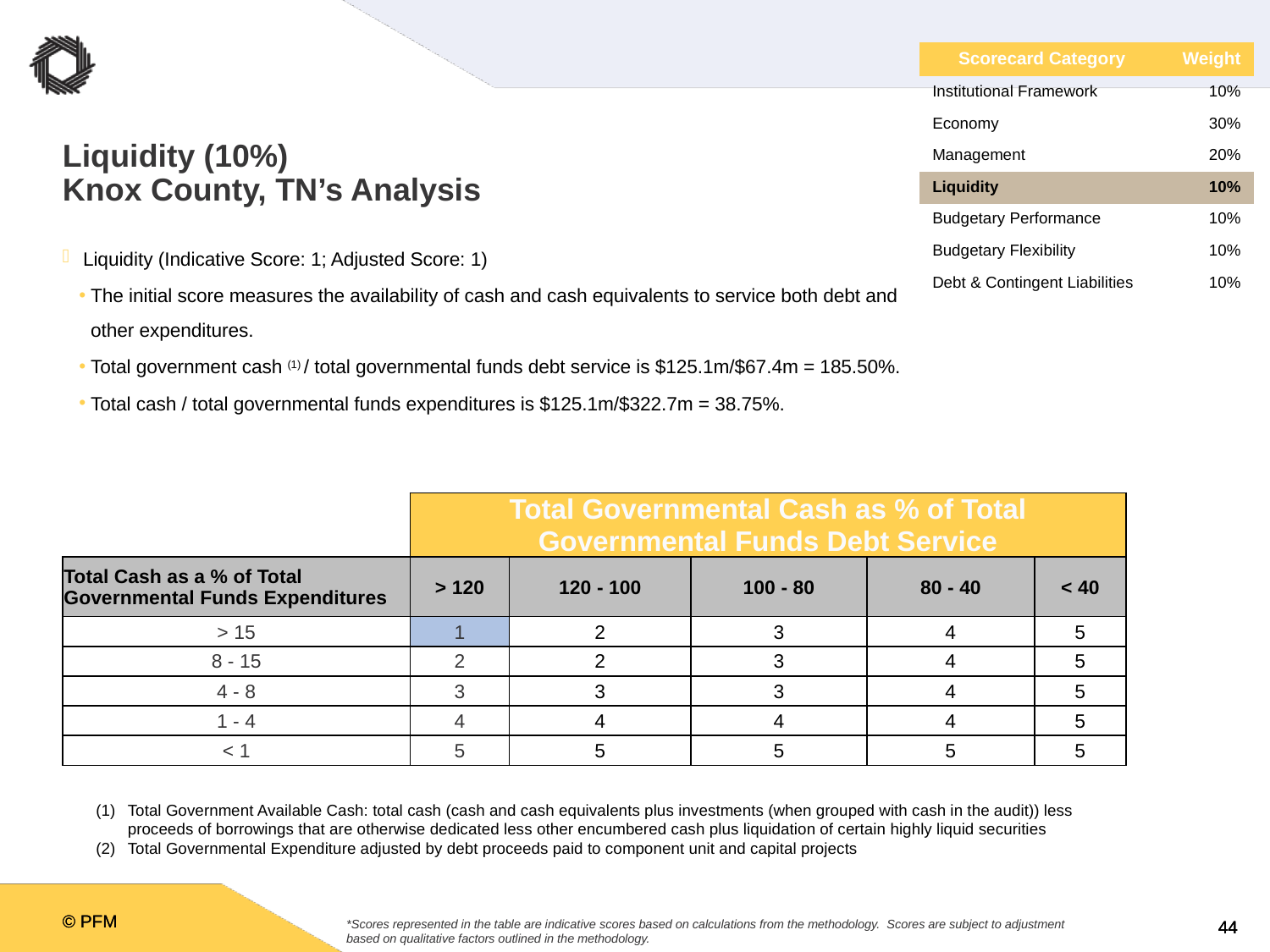

| Scorecard Category | Weight |
| --- | --- |
| Institutional Framework | 10% |
| Economy | 30% |
| Management | 20% |
| Liquidity | 10% |
| Budgetary Performance | 10% |
| Budgetary Flexibility | 10% |
| Debt & Contingent Liabilities | 10% |
# Liquidity (10%) Knox County, TN’s Analysis
Liquidity (Indicative Score: 1; Adjusted Score: 1)
The initial score measures the availability of cash and cash equivalents to service both debt and other expenditures.
Total government cash (1) / total governmental funds debt service is $125.1m/$67.4m = 185.50%.
Total cash / total governmental funds expenditures is $125.1m/$322.7m = 38.75%.
|  | Total Governmental Cash as % of Total Governmental Funds Debt Service |  |  |  |  |
| --- | --- | --- | --- | --- | --- |
| Total Cash as a % of Total Governmental Funds Expenditures | > 120 | 120 - 100 | 100 - 80 | 80 - 40 | < 40 |
| > 15 | 1 | 2 | 3 | 4 | 5 |
| 8 - 15 | 2 | 2 | 3 | 4 | 5 |
| 4 - 8 | 3 | 3 | 3 | 4 | 5 |
| 1 - 4 | 4 | 4 | 4 | 4 | 5 |
| < 1 | 5 | 5 | 5 | 5 | 5 |
Total Government Available Cash: total cash (cash and cash equivalents plus investments (when grouped with cash in the audit)) less proceeds of borrowings that are otherwise dedicated less other encumbered cash plus liquidation of certain highly liquid securities
Total Governmental Expenditure adjusted by debt proceeds paid to component unit and capital projects
*Scores represented in the table are indicative scores based on calculations from the methodology.  Scores are subject to adjustment based on qualitative factors outlined in the methodology.